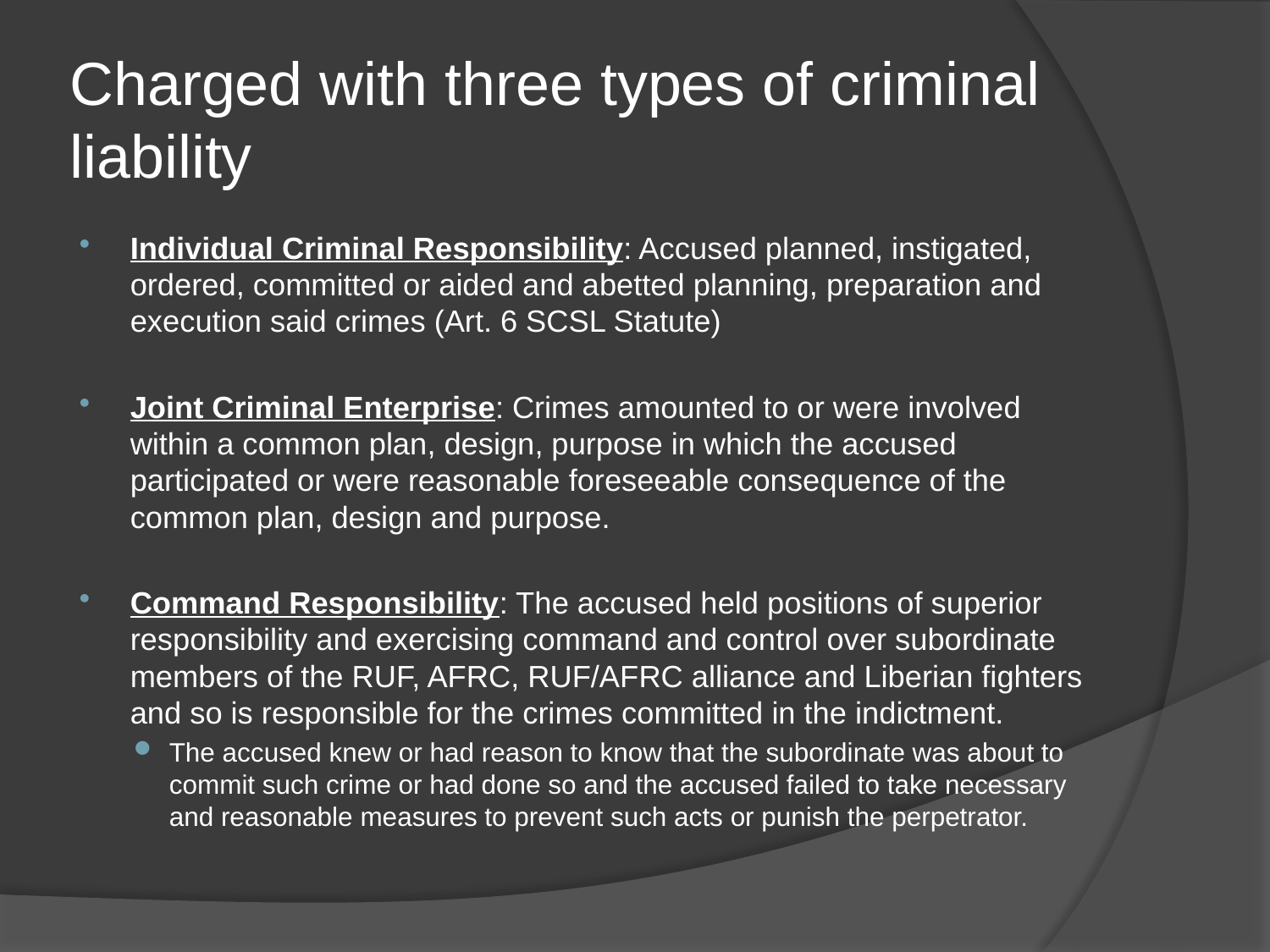

# Charged with three types of criminal liability
Individual Criminal Responsibility: Accused planned, instigated, ordered, committed or aided and abetted planning, preparation and execution said crimes (Art. 6 SCSL Statute)

Joint Criminal Enterprise: Crimes amounted to or were involved within a common plan, design, purpose in which the accused participated or were reasonable foreseeable consequence of the common plan, design and purpose.

Command Responsibility: The accused held positions of superior responsibility and exercising command and control over subordinate members of the RUF, AFRC, RUF/AFRC alliance and Liberian fighters and so is responsible for the crimes committed in the indictment.
The accused knew or had reason to know that the subordinate was about to commit such crime or had done so and the accused failed to take necessary and reasonable measures to prevent such acts or punish the perpetrator.